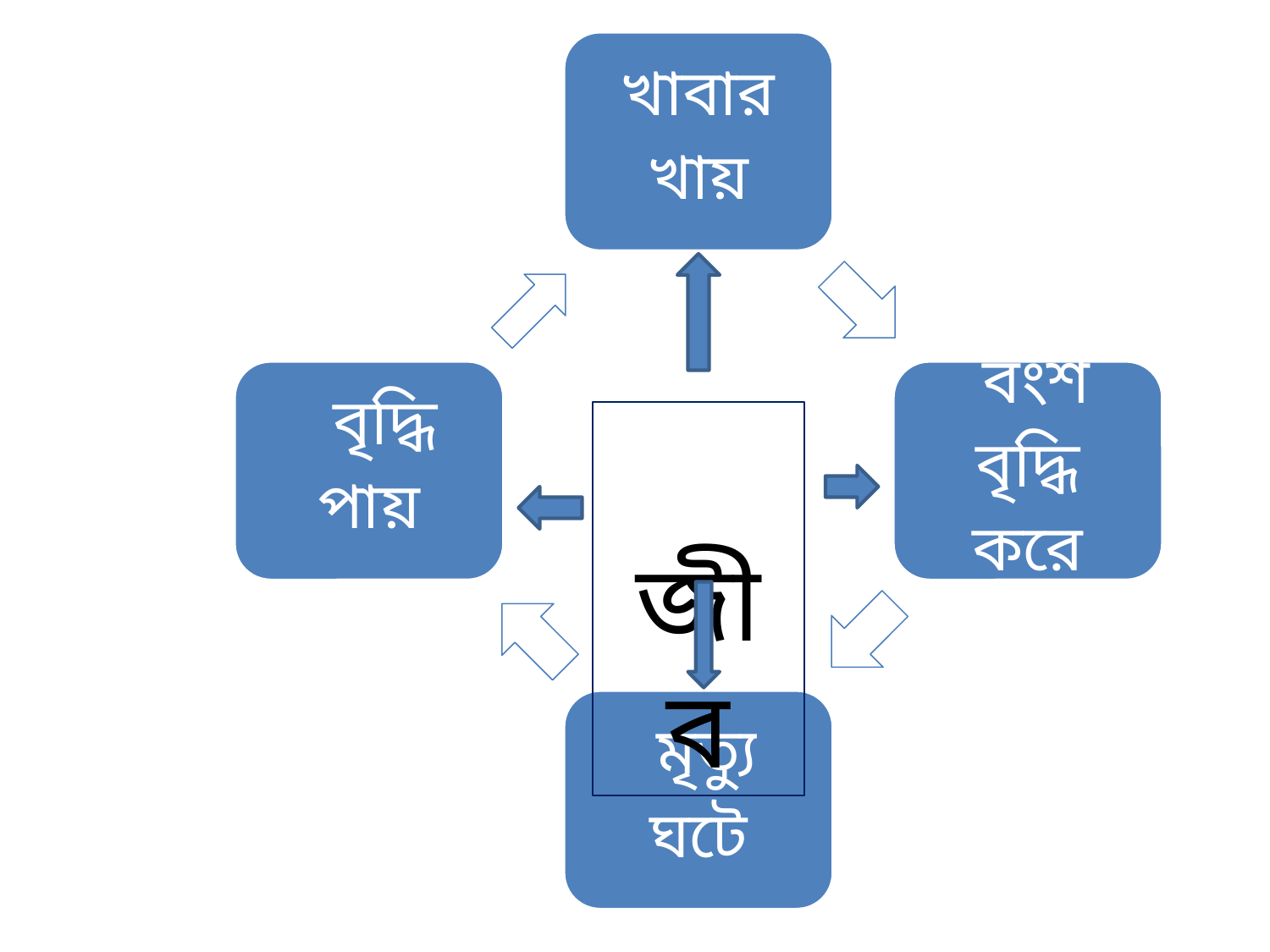

খাবার খায়
 বংশ বৃদ্ধি করে
  বৃদ্ধি পায়

 জীব